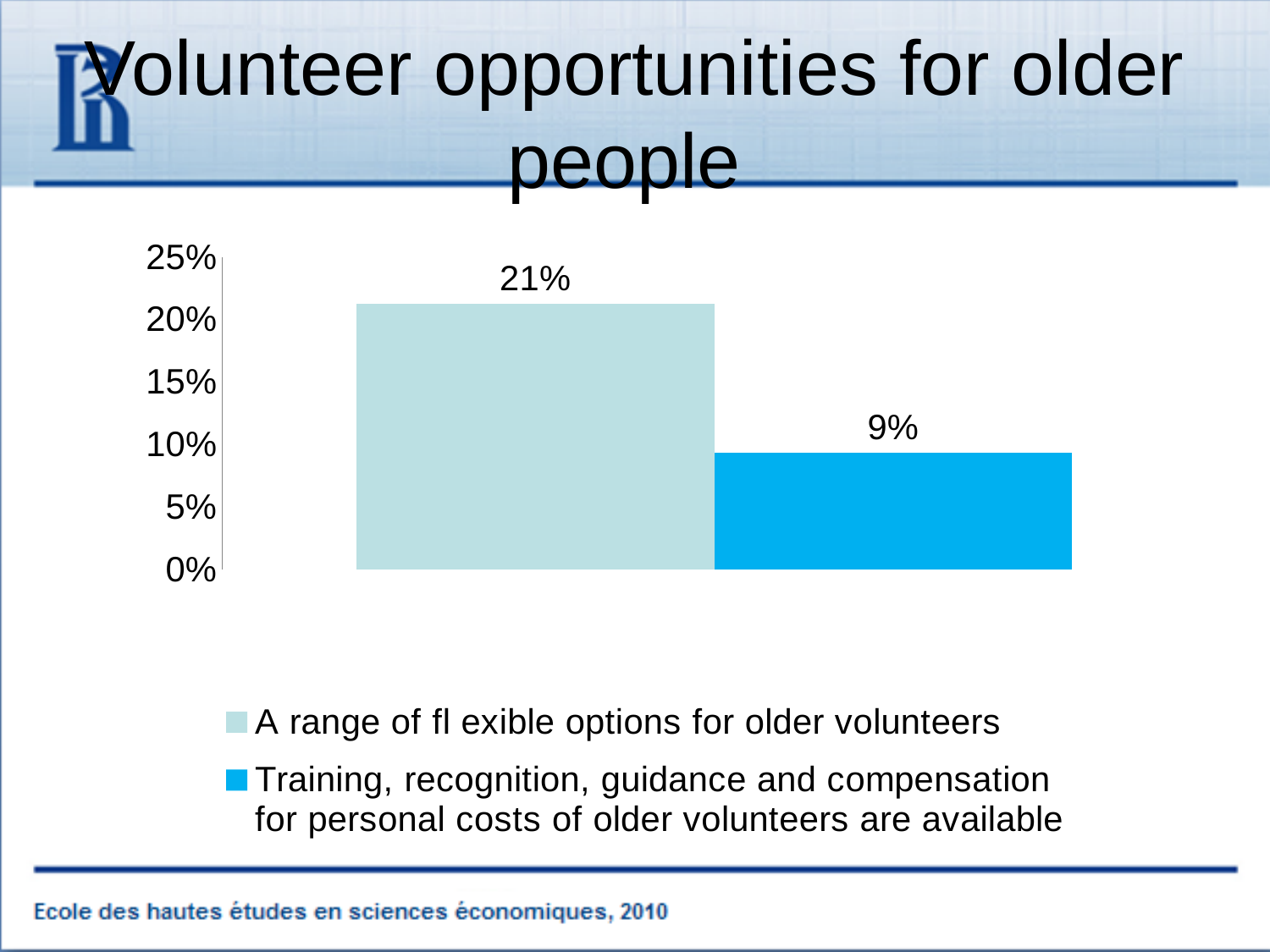

# Volunteer opportunities for older people

### Chart

| Category | A range of fl exible options for older volunteers | Training, recognition, guidance and compensation for personal costs of older volunteers are available |
|---|---|---|
| volunteer opportunities for older people | 0.21305530371713519 | 0.09338168631006347 |